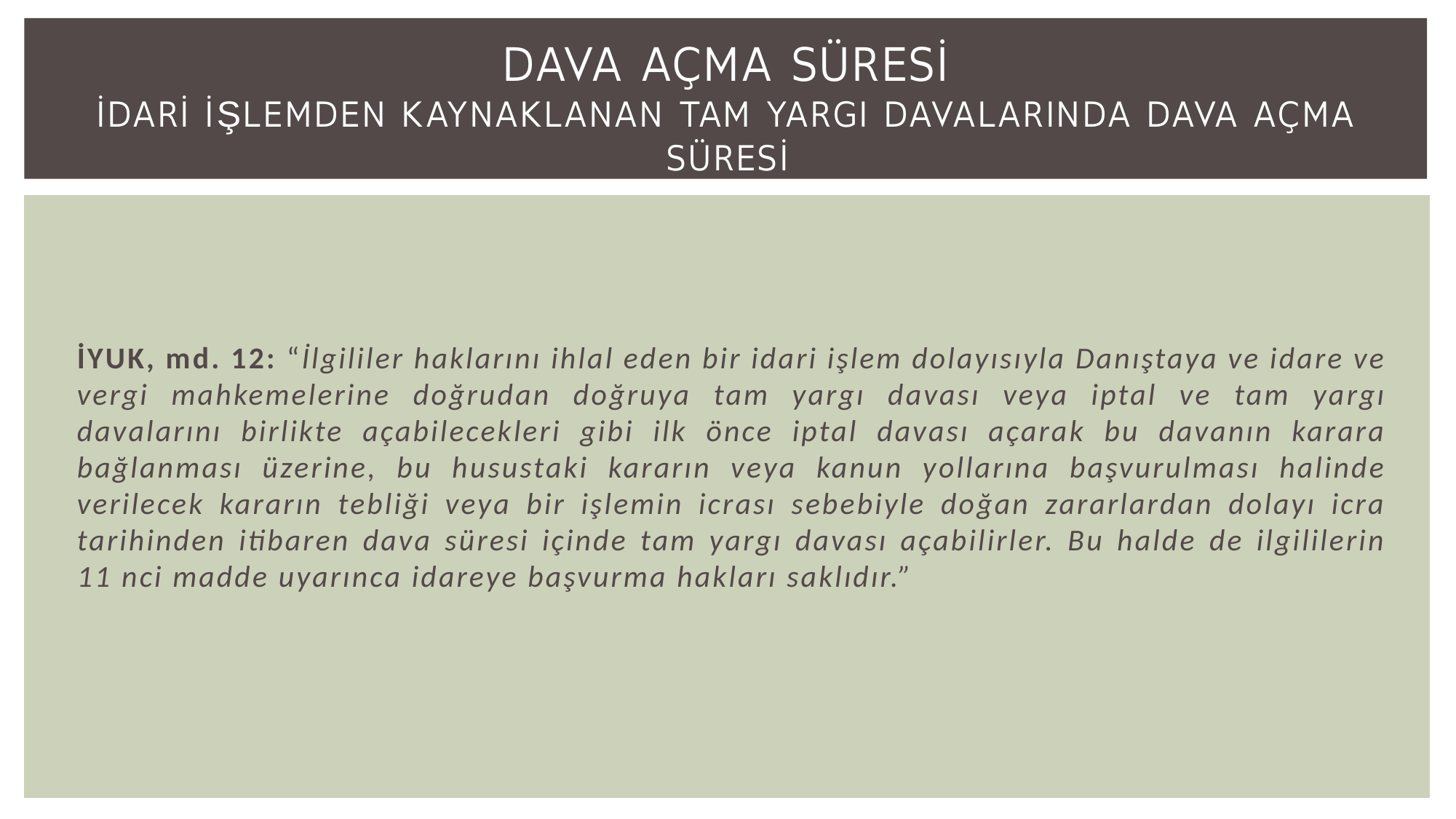

# DAVA AÇMA SÜRESİ İDARİ İŞLEMDEN KAYNAKLANAN TAM YARGI DAVALARINDA DAVA AÇMA SÜRESİ

İYUK, md. 12: “İlgililer haklarını ihlal eden bir idari işlem dolayısıyla Danıştaya ve idare ve vergi mahkemelerine doğrudan doğruya tam yargı davası veya iptal ve tam yargı davalarını birlikte açabilecekleri gibi ilk önce iptal davası açarak bu davanın karara bağlanması üzerine, bu husustaki kararın veya kanun yollarına başvurulması halinde verilecek kararın tebliği veya bir işlemin icrası sebebiyle doğan zararlardan dolayı icra tarihinden itibaren dava süresi içinde tam yargı davası açabilirler. Bu halde de ilgililerin 11 nci madde uyarınca idareye başvurma hakları saklıdır.”